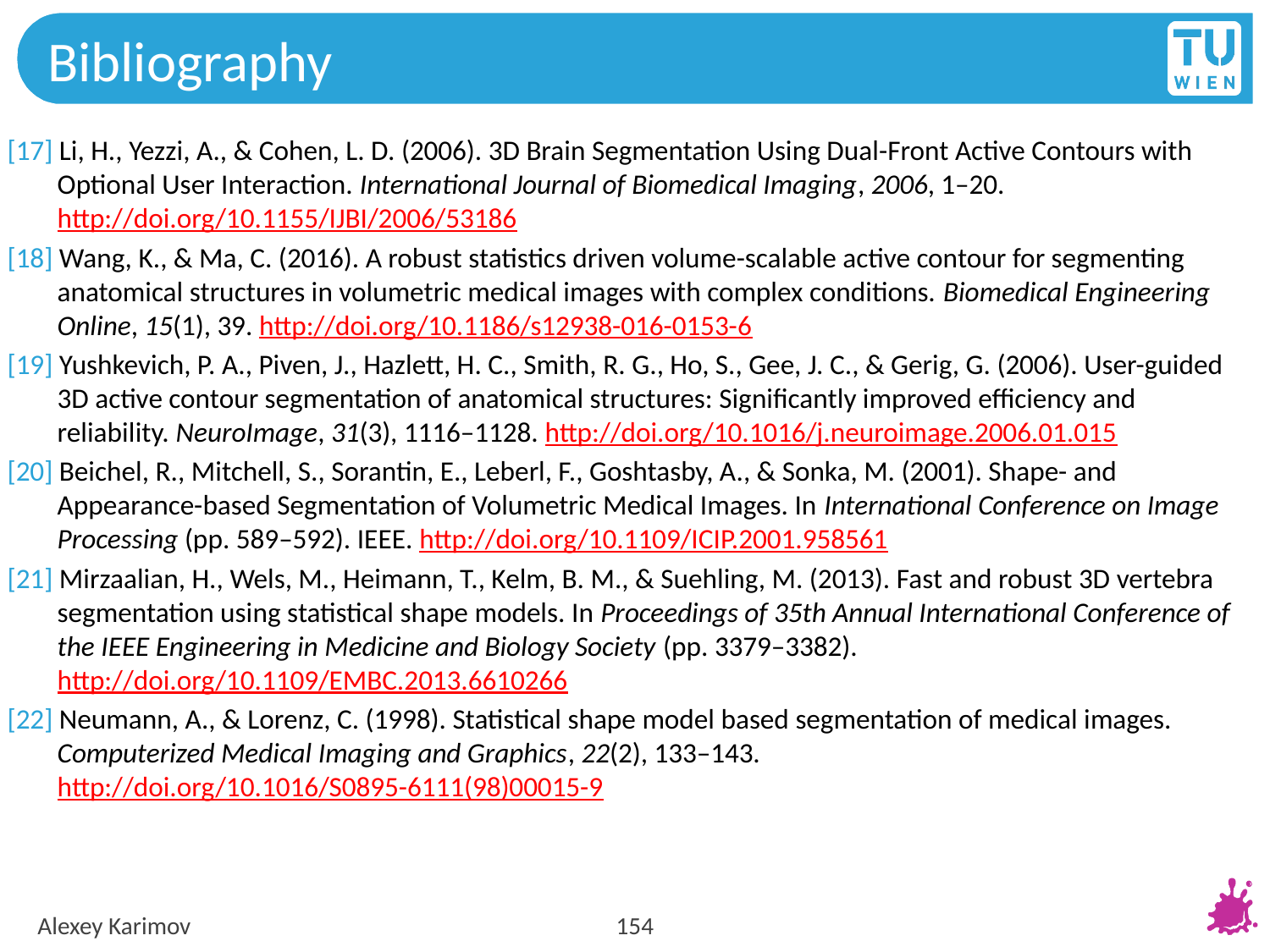

# Bibliography
[17] Li, H., Yezzi, A., & Cohen, L. D. (2006). 3D Brain Segmentation Using Dual-Front Active Contours with Optional User Interaction. International Journal of Biomedical Imaging, 2006, 1–20. http://doi.org/10.1155/IJBI/2006/53186
[18] Wang, K., & Ma, C. (2016). A robust statistics driven volume-scalable active contour for segmenting anatomical structures in volumetric medical images with complex conditions. Biomedical Engineering Online, 15(1), 39. http://doi.org/10.1186/s12938-016-0153-6
[19] Yushkevich, P. A., Piven, J., Hazlett, H. C., Smith, R. G., Ho, S., Gee, J. C., & Gerig, G. (2006). User-guided 3D active contour segmentation of anatomical structures: Significantly improved efficiency and reliability. NeuroImage, 31(3), 1116–1128. http://doi.org/10.1016/j.neuroimage.2006.01.015
[20] Beichel, R., Mitchell, S., Sorantin, E., Leberl, F., Goshtasby, A., & Sonka, M. (2001). Shape- and Appearance-based Segmentation of Volumetric Medical Images. In International Conference on Image Processing (pp. 589–592). IEEE. http://doi.org/10.1109/ICIP.2001.958561
[21] Mirzaalian, H., Wels, M., Heimann, T., Kelm, B. M., & Suehling, M. (2013). Fast and robust 3D vertebra segmentation using statistical shape models. In Proceedings of 35th Annual International Conference of the IEEE Engineering in Medicine and Biology Society (pp. 3379–3382). http://doi.org/10.1109/EMBC.2013.6610266
[22] Neumann, A., & Lorenz, C. (1998). Statistical shape model based segmentation of medical images. Computerized Medical Imaging and Graphics, 22(2), 133–143. http://doi.org/10.1016/S0895-6111(98)00015-9
154
Alexey Karimov